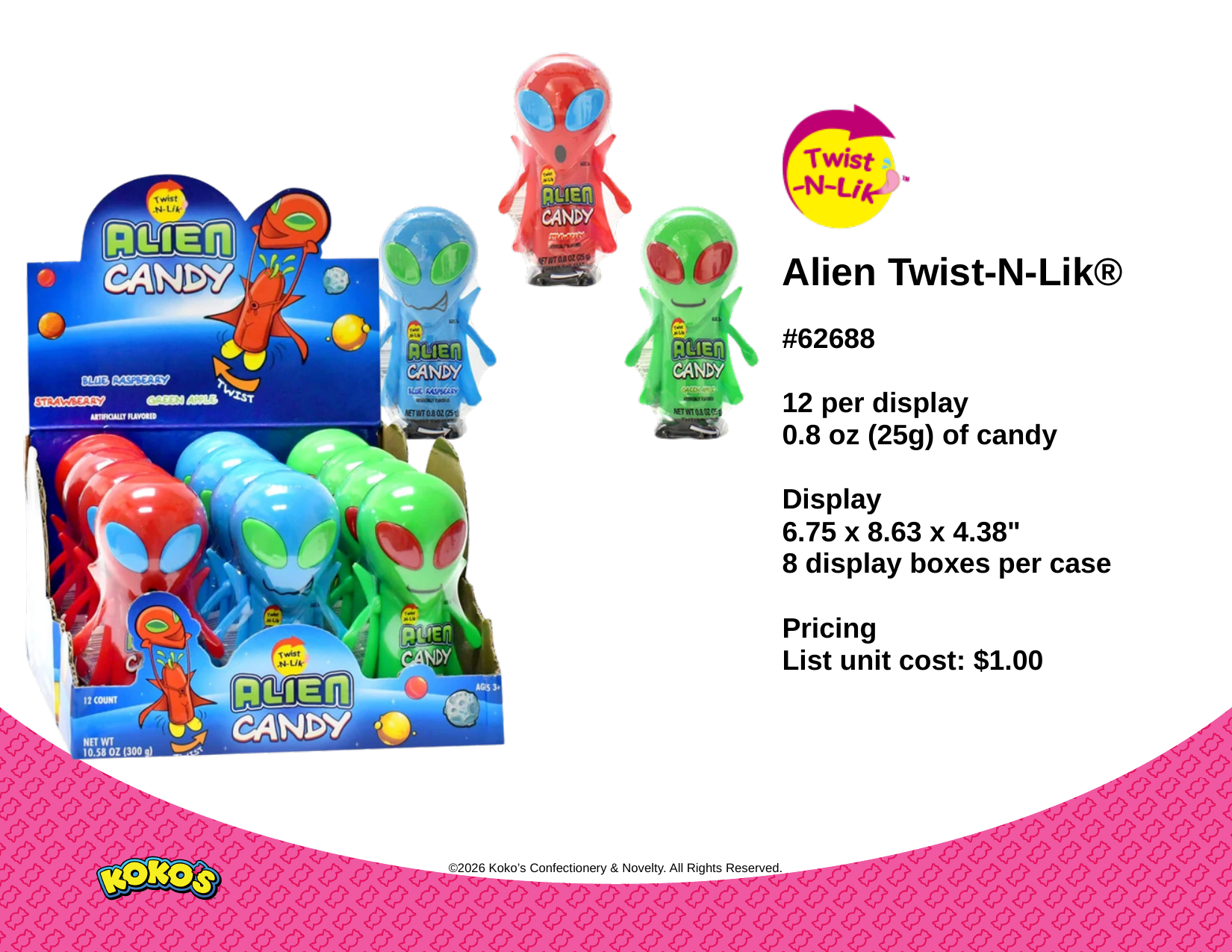

Alien Twist-N-Lik®
#62688

12 per display
0.8 oz (25g) of candy

Display
6.75 x 8.63 x 4.38"
8 display boxes per case

Pricing
List unit cost: $1.00
©2026 Koko’s Confectionery & Novelty. All Rights Reserved.